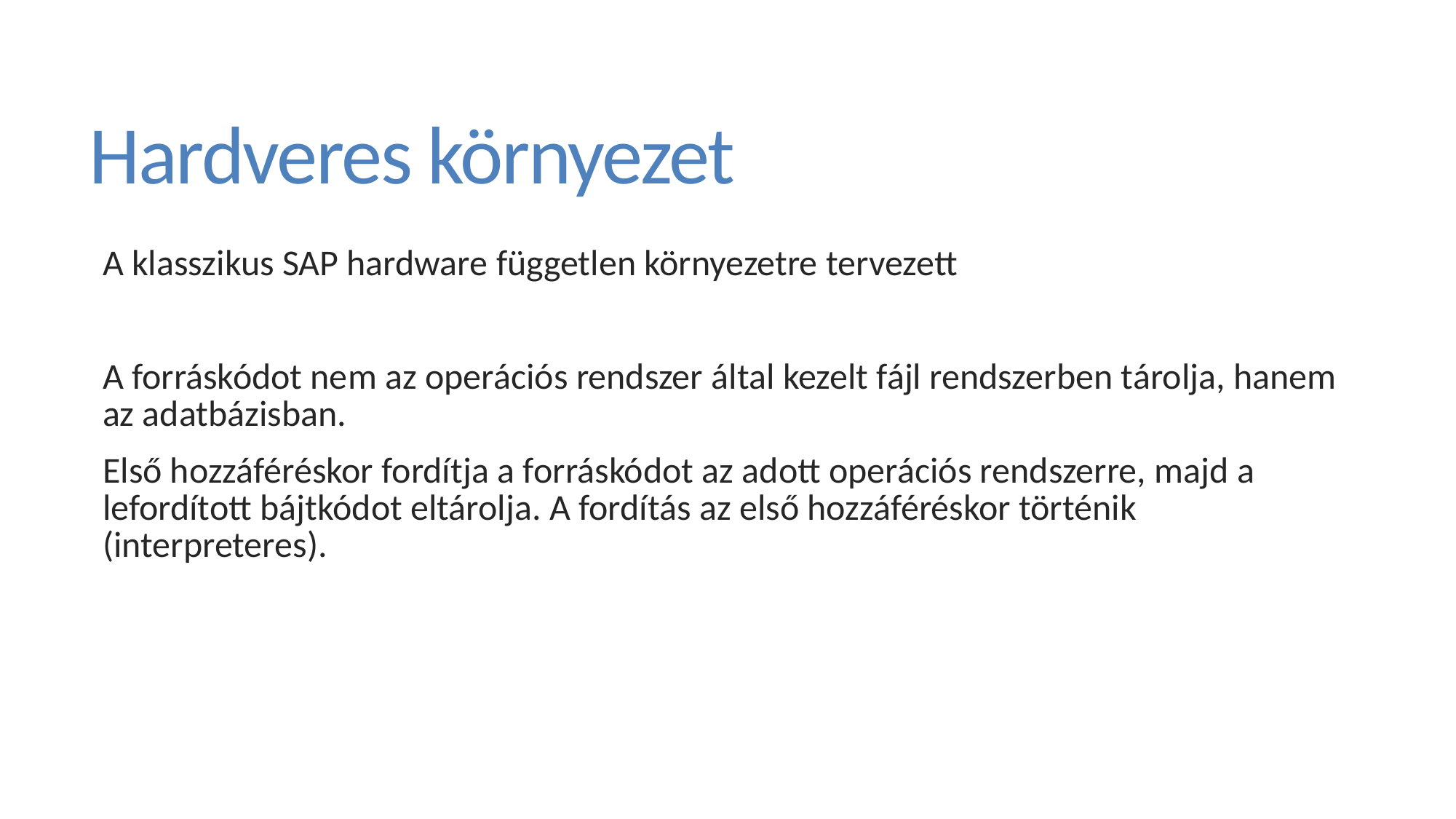

# Hardveres környezet
A klasszikus SAP hardware független környezetre tervezett

A forráskódot nem az operációs rendszer által kezelt fájl rendszerben tárolja, hanem az adatbázisban.
Első hozzáféréskor fordítja a forráskódot az adott operációs rendszerre, majd a lefordított bájtkódot eltárolja. A fordítás az első hozzáféréskor történik (interpreteres).